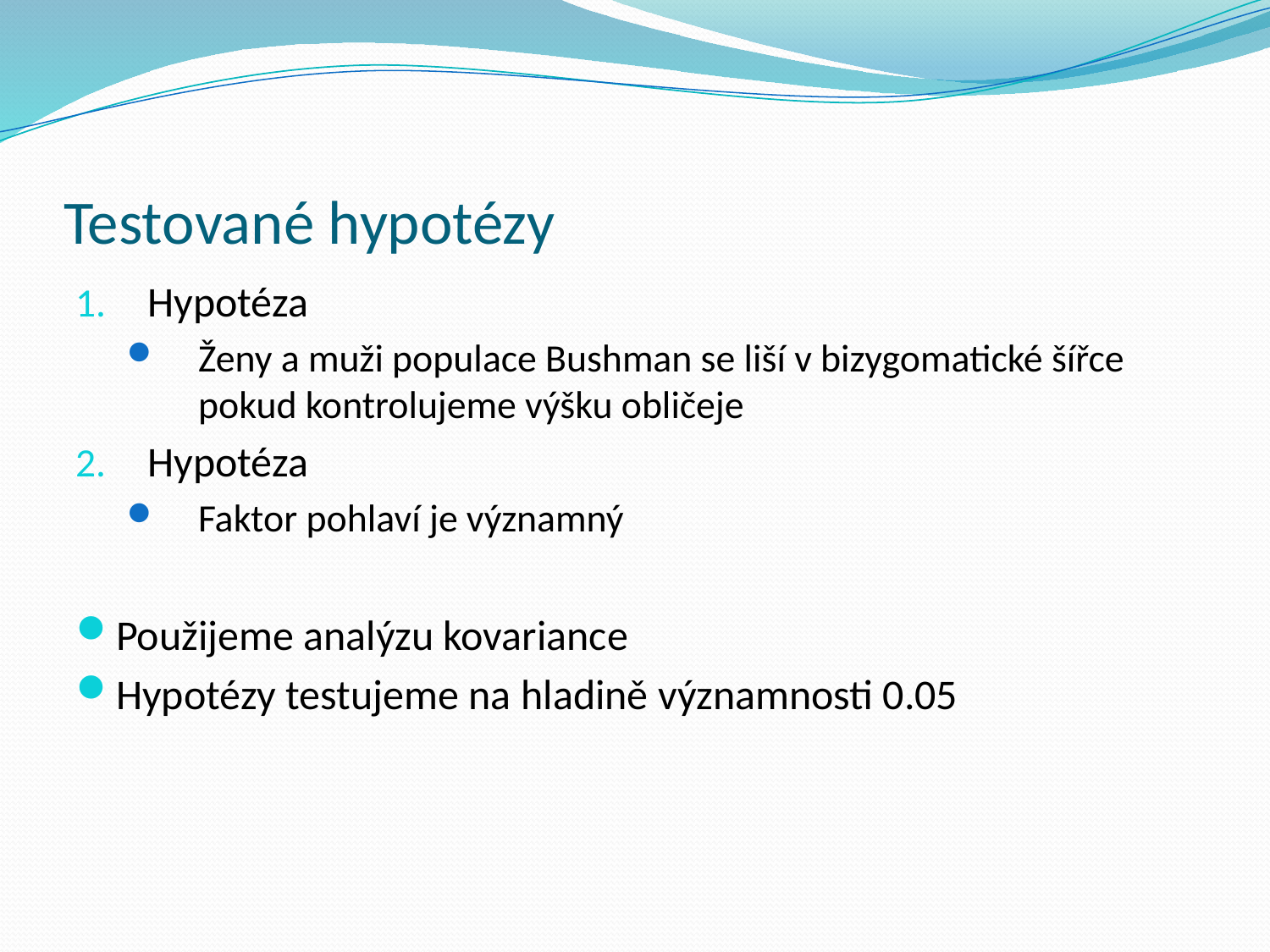

# Testované hypotézy
Hypotéza
Ženy a muži populace Bushman se liší v bizygomatické šířce pokud kontrolujeme výšku obličeje
Hypotéza
Faktor pohlaví je významný

Použijeme analýzu kovariance
Hypotézy testujeme na hladině významnosti 0.05